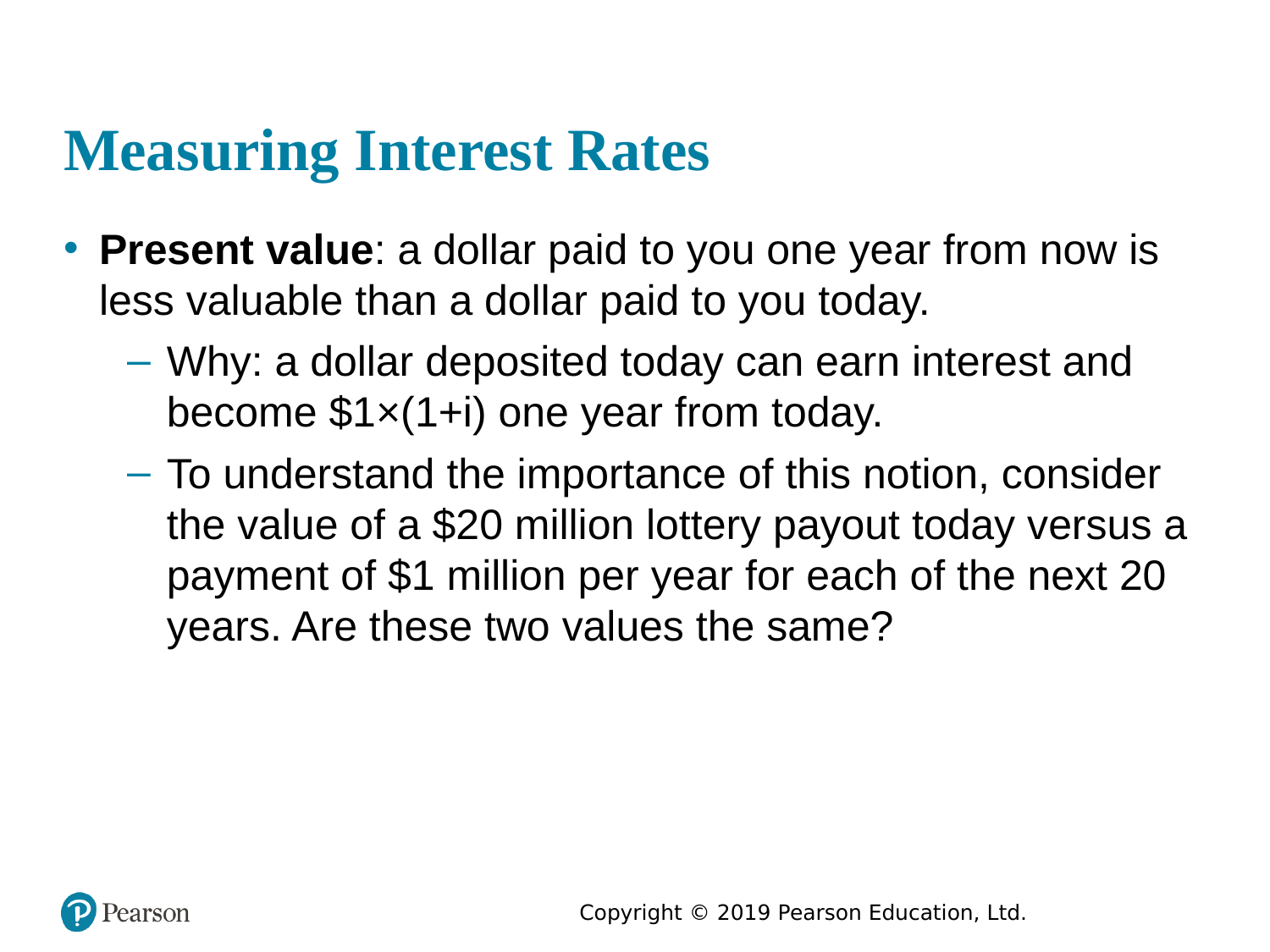

# Measuring Interest Rates
Present value: a dollar paid to you one year from now is less valuable than a dollar paid to you today.
Why: a dollar deposited today can earn interest and become $1×(1+i) one year from today.
To understand the importance of this notion, consider the value of a $20 million lottery payout today versus a payment of $1 million per year for each of the next 20 years. Are these two values the same?